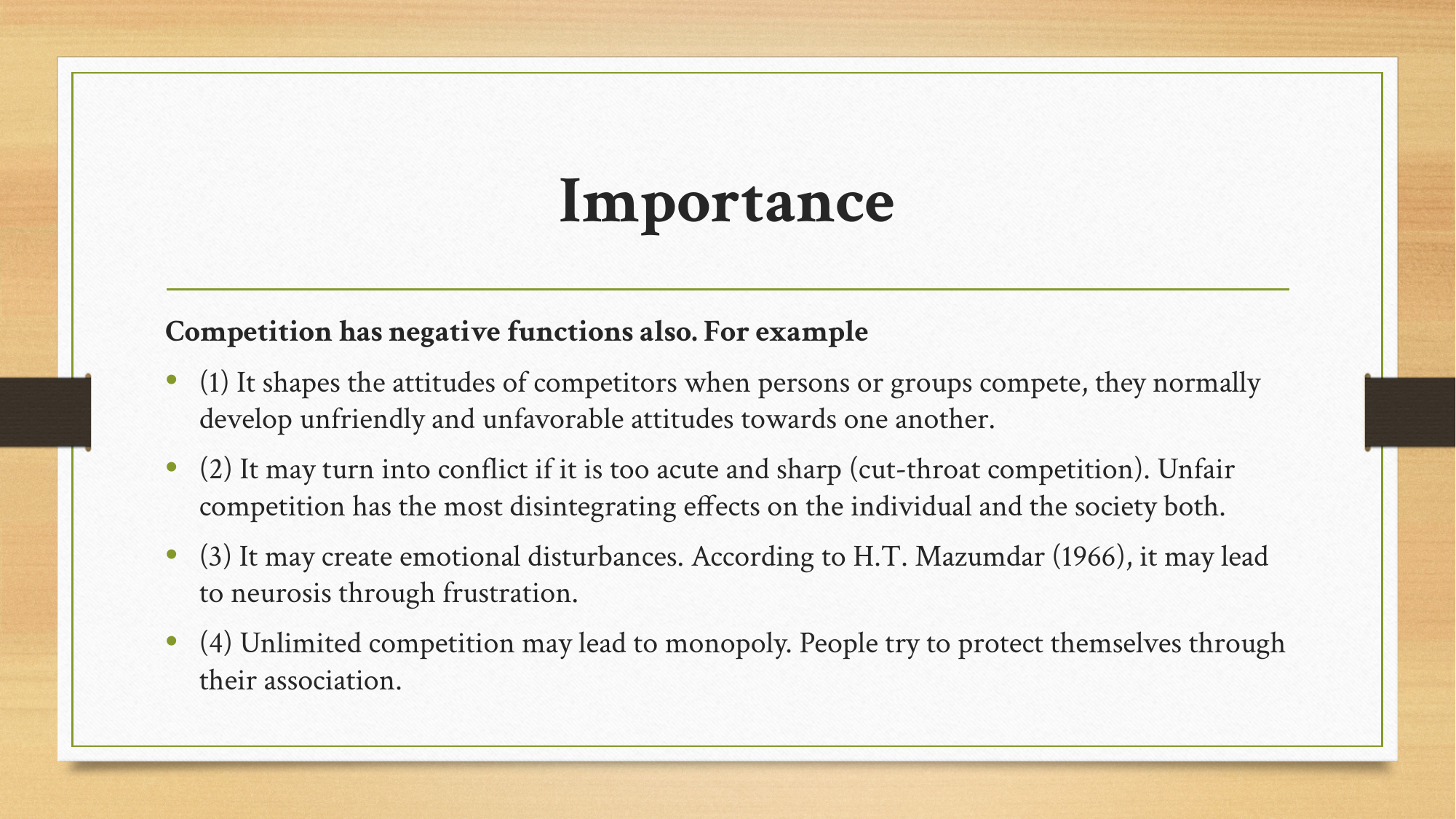

# Importance
Competition has negative functions also. For example
(1) It shapes the attitudes of competitors when persons or groups compete, they normally develop unfriendly and unfavorable attitudes towards one another.
(2) It may turn into conflict if it is too acute and sharp (cut-throat competition). Unfair competition has the most disintegrating effects on the individual and the society both.
(3) It may create emotional disturbances. According to H.T. Mazumdar (1966), it may lead to neurosis through frustration.
(4) Unlimited competition may lead to monopoly. People try to protect themselves through their association.